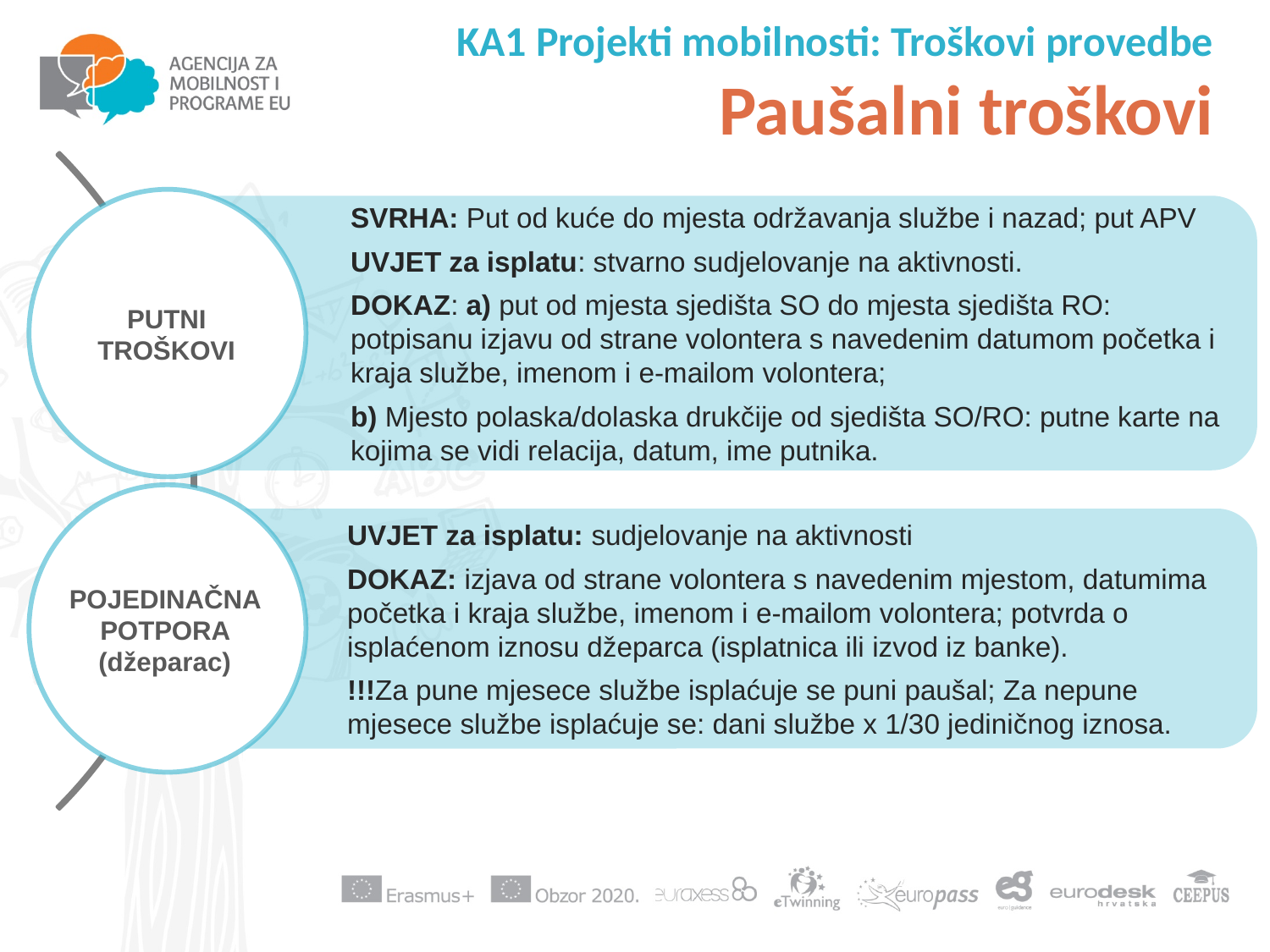

KA1 Projekti mobilnosti: Troškovi provedbe
Paušalni troškovi
SVRHA: Put od kuće do mjesta održavanja službe i nazad; put APV
UVJET za isplatu: stvarno sudjelovanje na aktivnosti.
DOKAZ: a) put od mjesta sjedišta SO do mjesta sjedišta RO: potpisanu izjavu od strane volontera s navedenim datumom početka i kraja službe, imenom i e-mailom volontera;
b) Mjesto polaska/dolaska drukčije od sjedišta SO/RO: putne karte na kojima se vidi relacija, datum, ime putnika.
UVJET za isplatu: sudjelovanje na aktivnosti
DOKAZ: izjava od strane volontera s navedenim mjestom, datumima početka i kraja službe, imenom i e-mailom volontera; potvrda o isplaćenom iznosu džeparca (isplatnica ili izvod iz banke).
!!!Za pune mjesece službe isplaćuje se puni paušal; Za nepune mjesece službe isplaćuje se: dani službe x 1/30 jediničnog iznosa.

PUTNI TROŠKOVI
POJEDINAČNA POTPORA (džeparac)